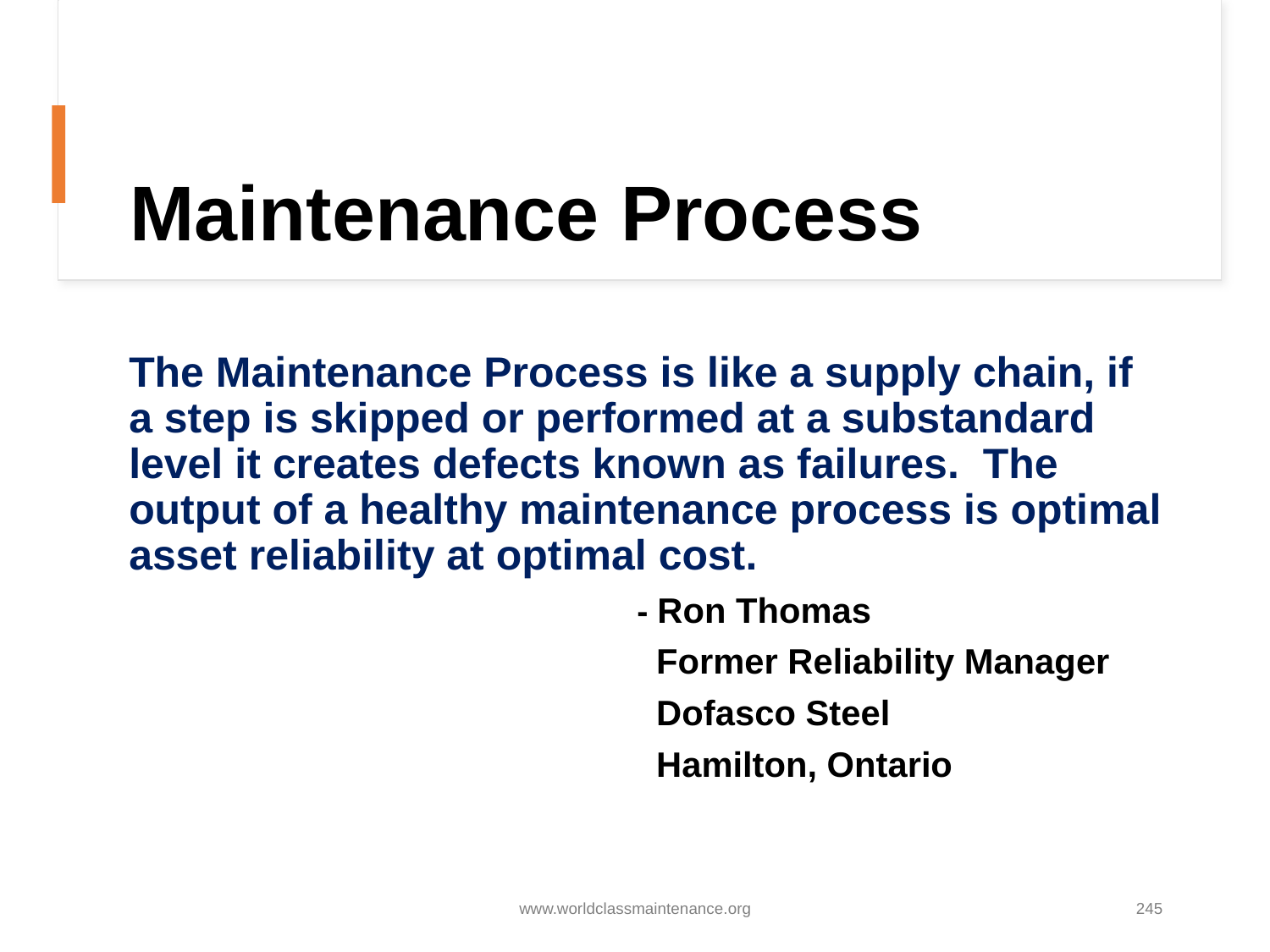

Maintenance Process
The Maintenance Process is like a supply chain, if a step is skipped or performed at a substandard level it creates defects known as failures.  The output of a healthy maintenance process is optimal asset reliability at optimal cost.
				- Ron Thomas
				  Former Reliability Manager
				  Dofasco Steel
				  Hamilton, Ontario
www.worldclassmaintenance.org
245